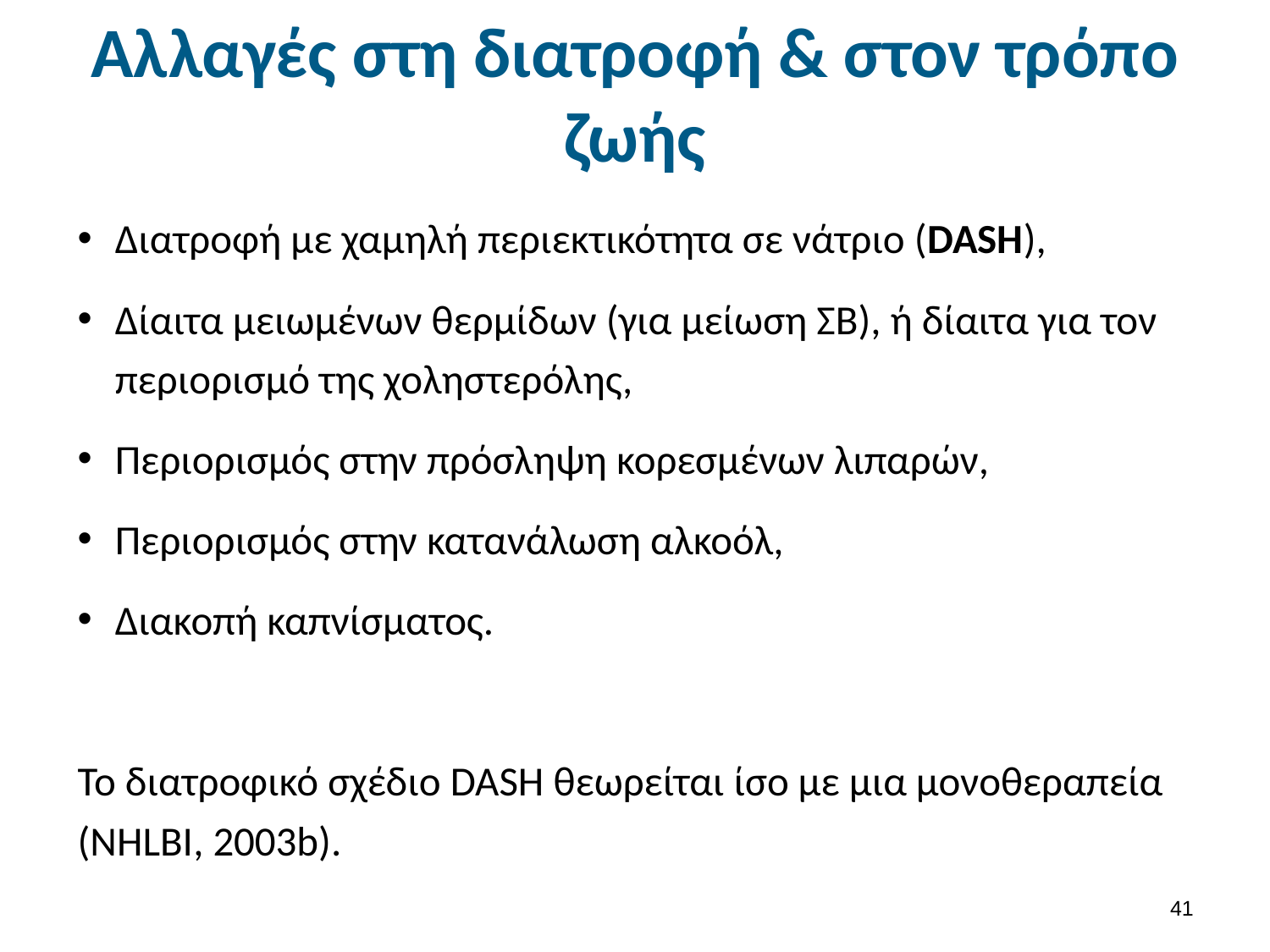

# Αλλαγές στη διατροφή & στον τρόπο ζωής
Διατροφή με χαμηλή περιεκτικότητα σε νάτριο (DASH),
Δίαιτα μειωμένων θερμίδων (για μείωση ΣΒ), ή δίαιτα για τον περιορισμό της χοληστερόλης,
Περιορισμός στην πρόσληψη κορεσμένων λιπαρών,
Περιορισμός στην κατανάλωση αλκοόλ,
Διακοπή καπνίσματος.

Το διατροφικό σχέδιο DASH θεωρείται ίσο με μια μονοθεραπεία (NHLBI, 2003b).
41